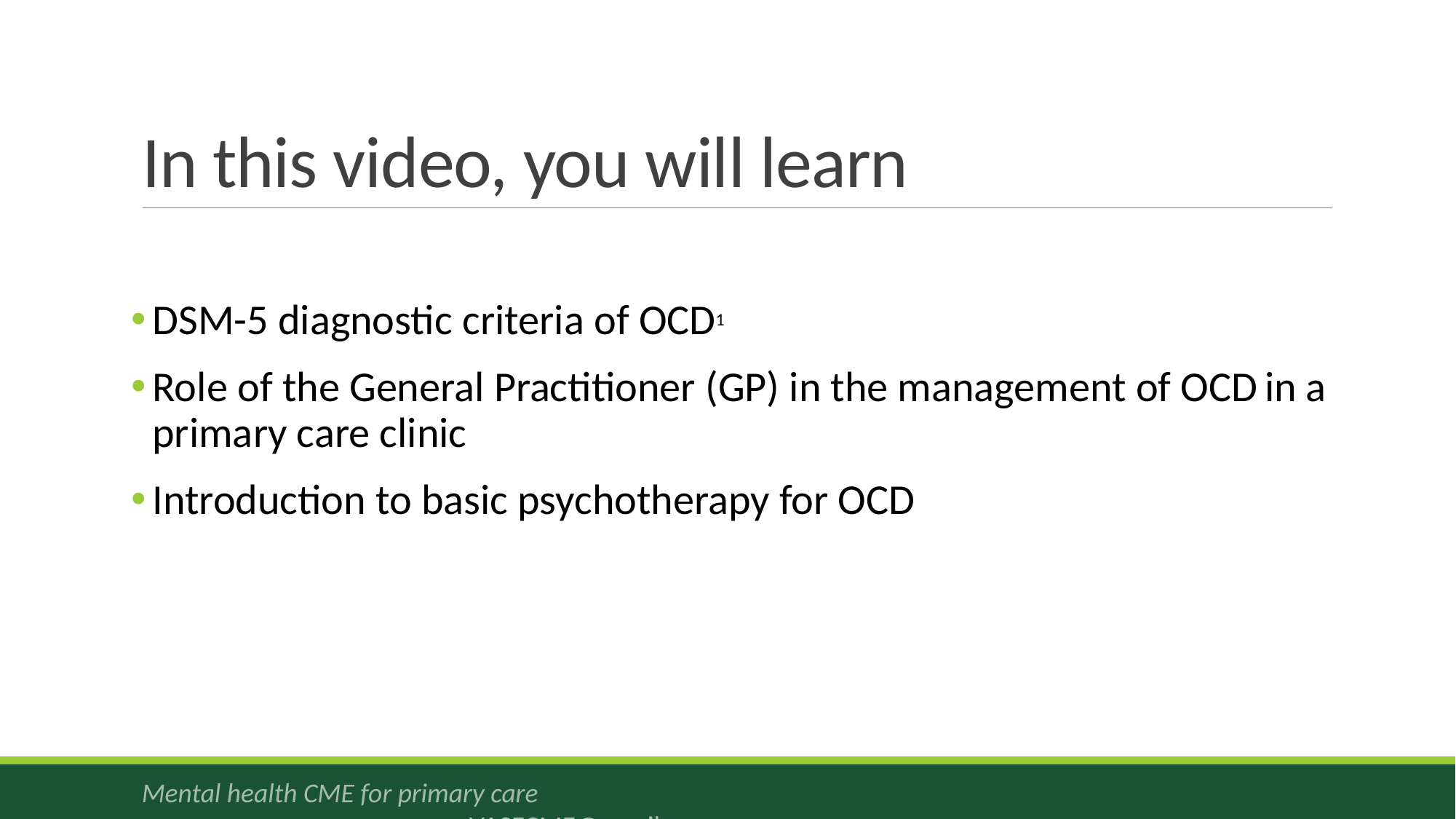

# In this video, you will learn

DSM-5 diagnostic criteria of OCD1
Role of the General Practitioner (GP) in the management of OCD in a primary care clinic
Introduction to basic psychotherapy for OCD